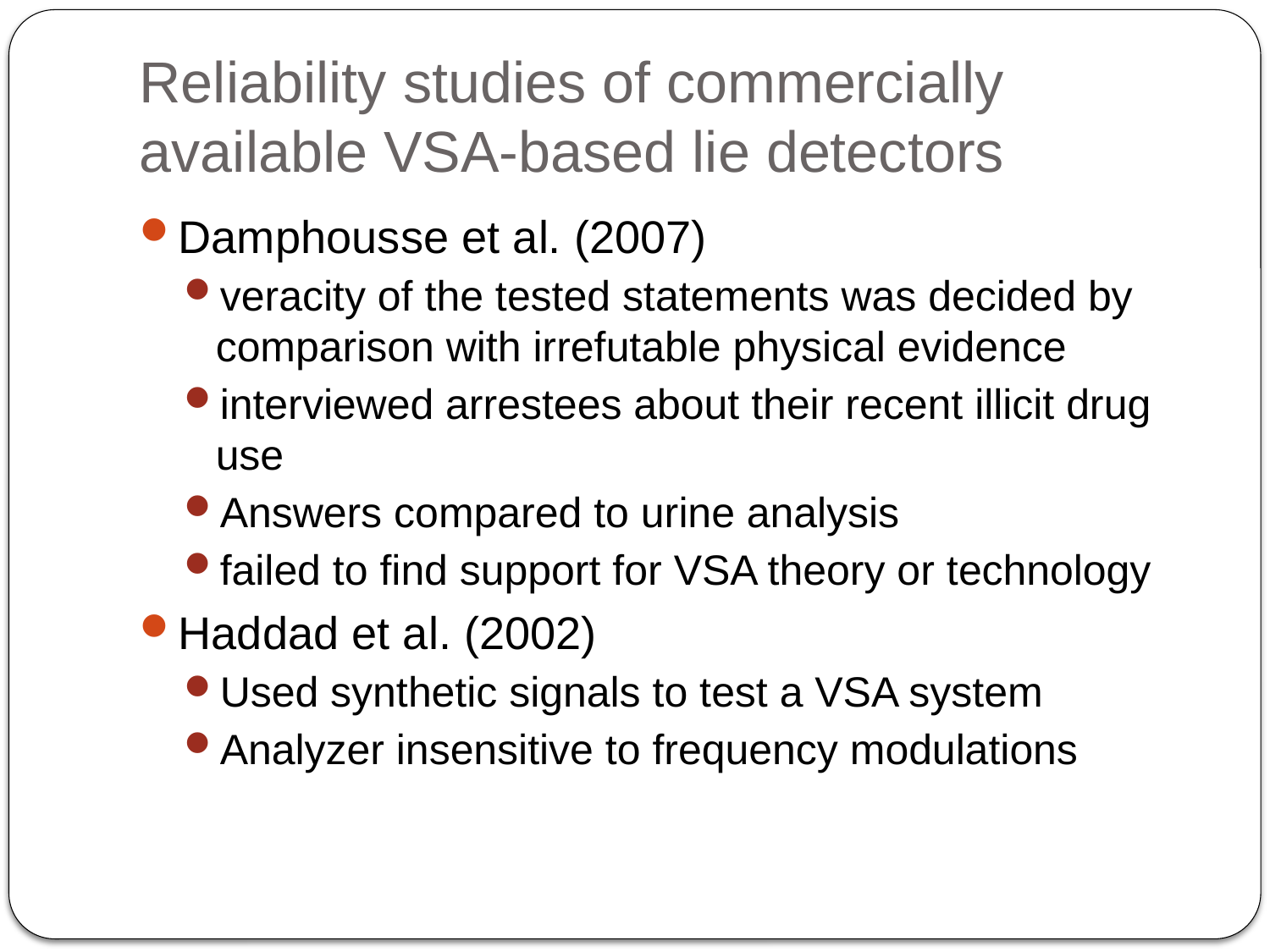

# Reliability studies of commercially available VSA-based lie detectors
Damphousse et al. (2007)
veracity of the tested statements was decided by comparison with irrefutable physical evidence
interviewed arrestees about their recent illicit drug use
Answers compared to urine analysis
failed to find support for VSA theory or technology
Haddad et al. (2002)
Used synthetic signals to test a VSA system
Analyzer insensitive to frequency modulations